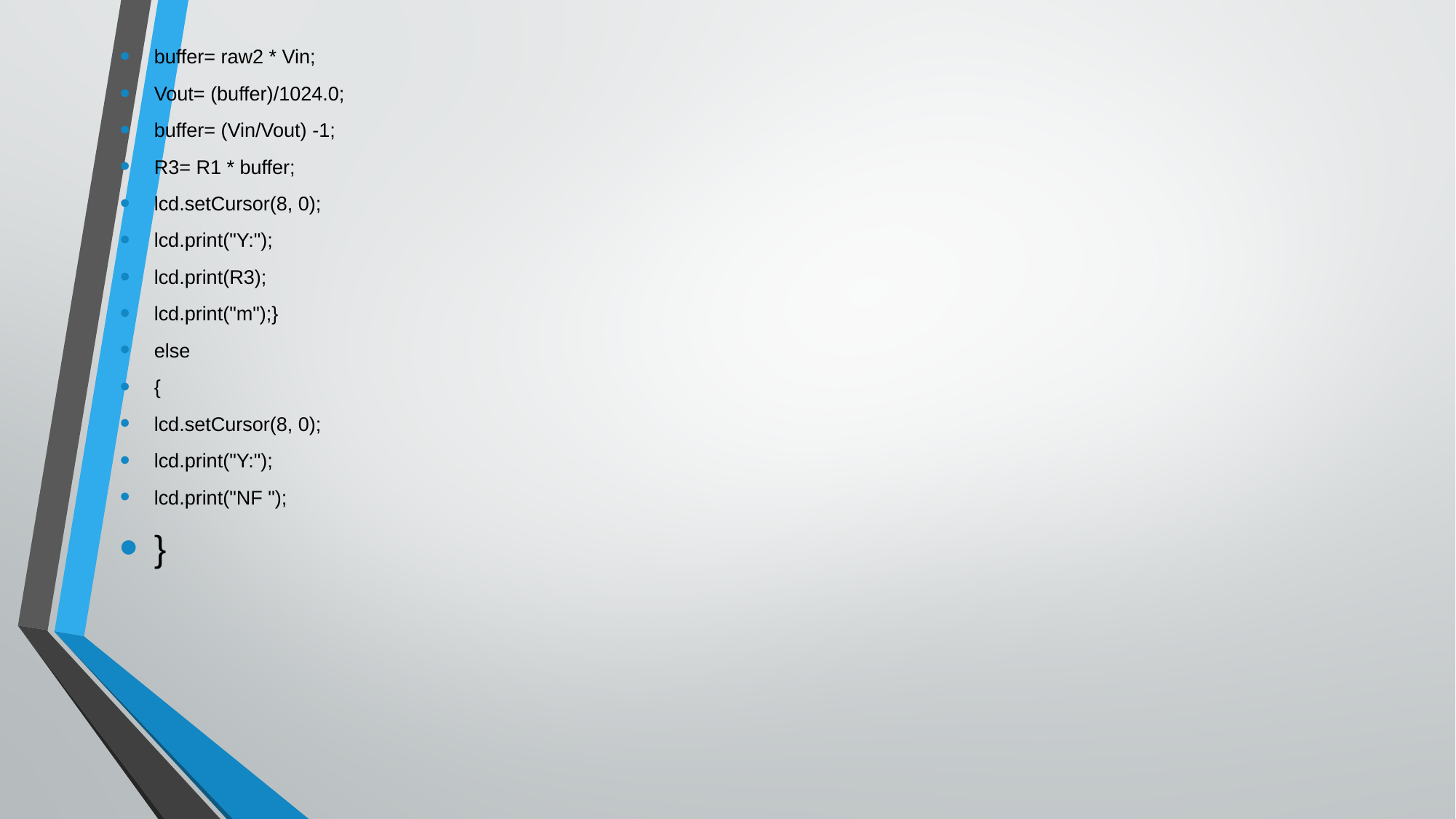

buffer= raw2 * Vin;
Vout= (buffer)/1024.0;
buffer= (Vin/Vout) -1;
R3= R1 * buffer;
lcd.setCursor(8, 0);
lcd.print("Y:");
lcd.print(R3);
lcd.print("m");}
else
{
lcd.setCursor(8, 0);
lcd.print("Y:");
lcd.print("NF ");
}